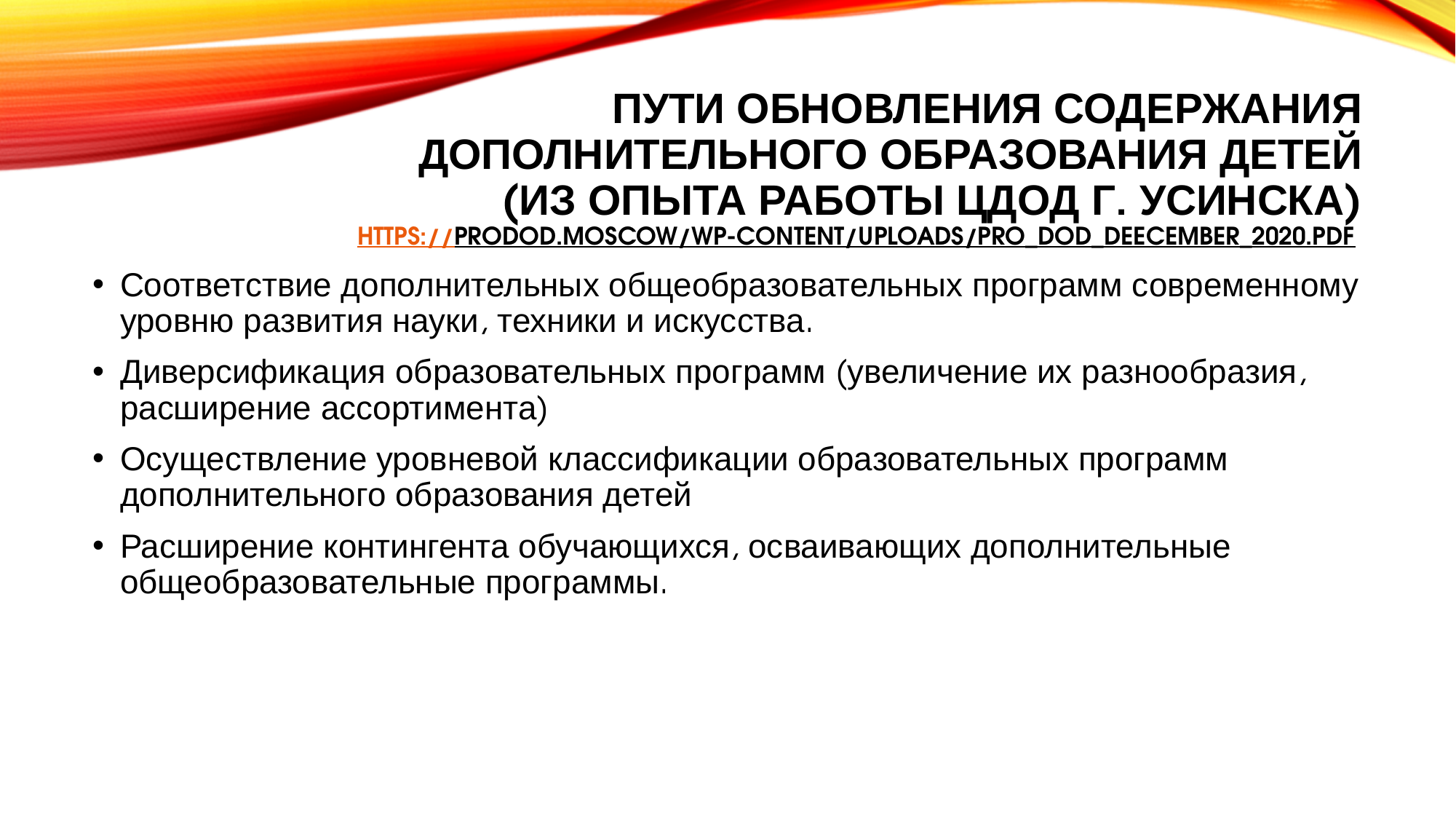

# ПУТИ ОБНОВЛЕНИЯ СОДЕРЖАНИЯ ДОПОЛНИТЕЛЬНОГО ОБРАЗОВАНИЯ ДЕТЕЙ (из опыта работы ЦДОД г. УСИНСКА) https://prodod.moscow/wp-content/uploads/Pro_DOD_Deecember_2020.pdf
Соответствие дополнительных общеобразовательных программ современному уровню развития науки, техники и искусства.
Диверсификация образовательных программ (увеличение их разнообразия, расширение ассортимента)
Осуществление уровневой классификации образовательных программ дополнительного образования детей
Расширение контингента обучающихся, осваивающих дополнительные общеобразовательные программы.